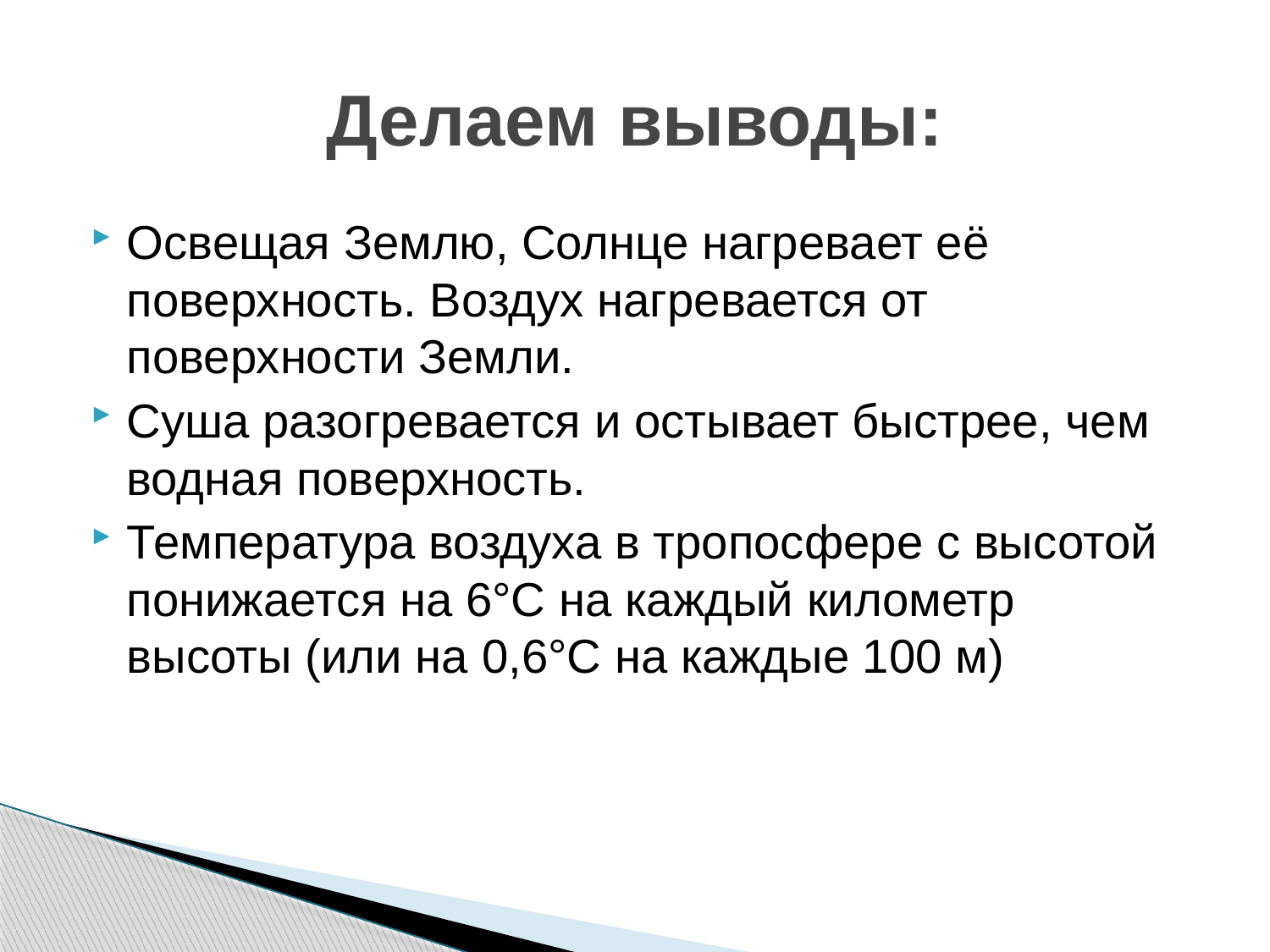

# Делаем выводы:
Освещая Землю, Солнце нагревает её поверхность. Воздух нагревается от поверхности Земли.
Суша разогревается и остывает быстрее, чем водная поверхность.
Температура воздуха в тропосфере с высотой понижается на 6°С на каждый километр высоты (или на 0,6°С на каждые 100 м)